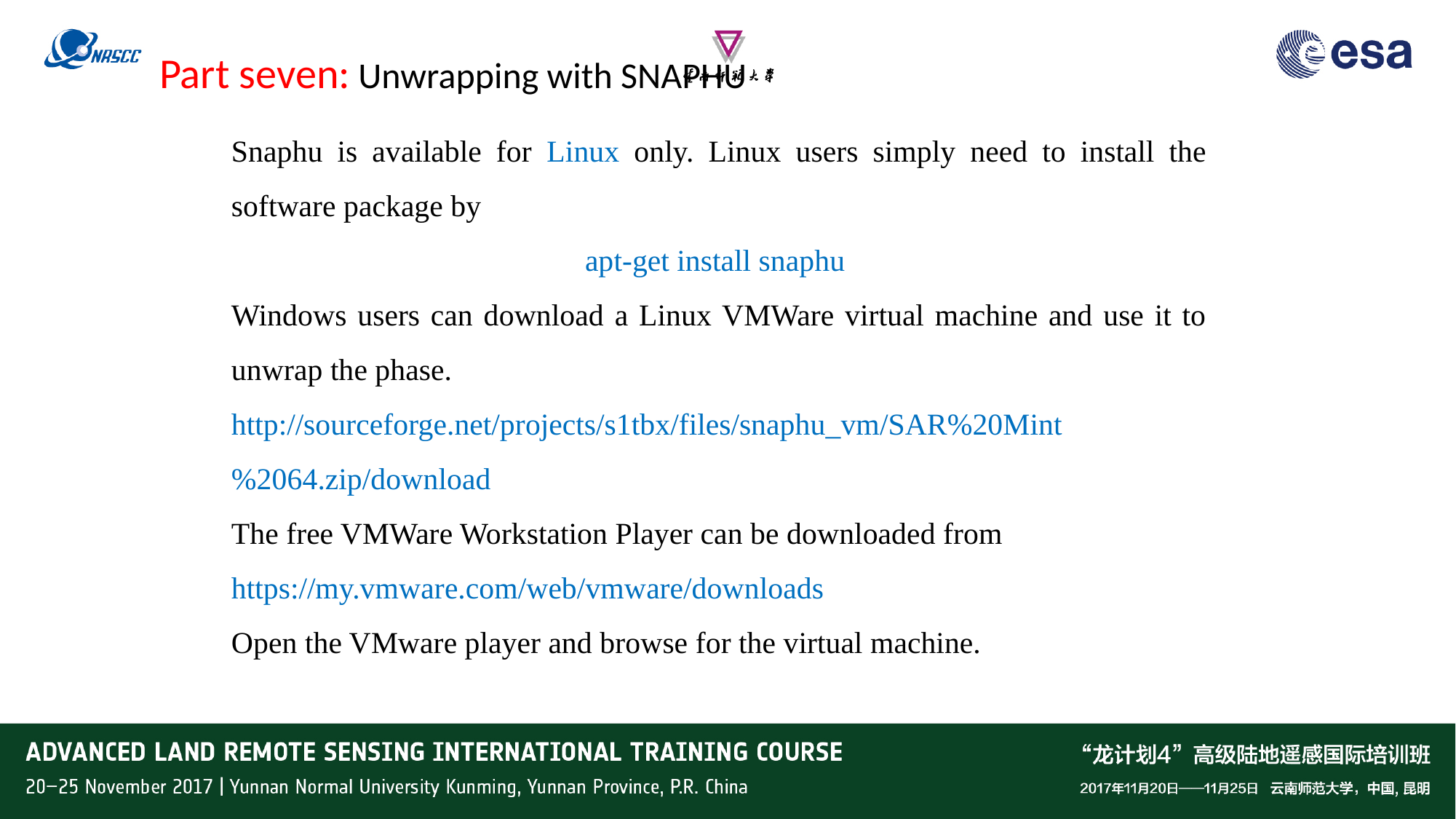

# Part seven: Unwrapping with SNAPHU
Snaphu is available for Linux only. Linux users simply need to install the software package by
apt-get install snaphu
Windows users can download a Linux VMWare virtual machine and use it to unwrap the phase.
http://sourceforge.net/projects/s1tbx/files/snaphu_vm/SAR%20Mint%2064.zip/download
The free VMWare Workstation Player can be downloaded from
https://my.vmware.com/web/vmware/downloads
Open the VMware player and browse for the virtual machine.